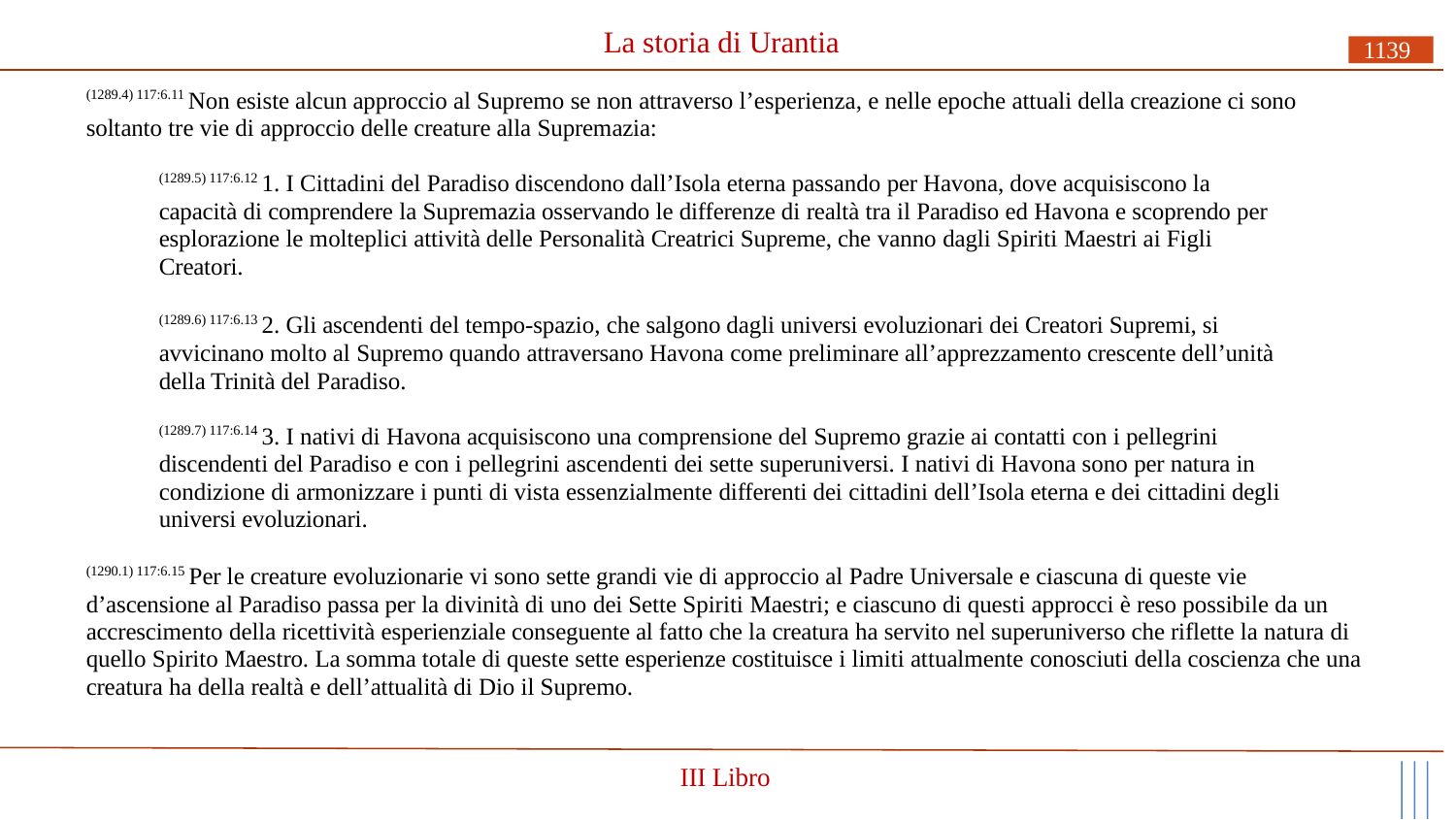

# La storia di Urantia
1139

(1289.4) 117:6.11 Non esiste alcun approccio al Supremo se non attraverso l’esperienza, e nelle epoche attuali della creazione ci sono  soltanto tre vie di approccio delle creature alla Supremazia:

(1289.5) 117:6.12 1. I Cittadini del Paradiso discendono dall’Isola eterna passando per Havona, dove acquisiscono la  capacità di comprendere la Supremazia osservando le differenze di realtà tra il Paradiso ed Havona e scoprendo per  esplorazione le molteplici attività delle Personalità Creatrici Supreme, che vanno dagli Spiriti Maestri ai Figli  Creatori.

(1289.6) 117:6.13 2. Gli ascendenti del tempo-spazio, che salgono dagli universi evoluzionari dei Creatori Supremi, si  avvicinano molto al Supremo quando attraversano Havona come preliminare all’apprezzamento crescente dell’unità  della Trinità del Paradiso.

(1289.7) 117:6.14 3. I nativi di Havona acquisiscono una comprensione del Supremo grazie ai contatti con i pellegrini  discendenti del Paradiso e con i pellegrini ascendenti dei sette superuniversi. I nativi di Havona sono per natura in  condizione di armonizzare i punti di vista essenzialmente differenti dei cittadini dell’Isola eterna e dei cittadini degli  universi evoluzionari.

(1290.1) 117:6.15 Per le creature evoluzionarie vi sono sette grandi vie di approccio al Padre Universale e ciascuna di queste vie  d’ascensione al Paradiso passa per la divinità di uno dei Sette Spiriti Maestri; e ciascuno di questi approcci è reso possibile da un  accrescimento della ricettività esperienziale conseguente al fatto che la creatura ha servito nel superuniverso che riflette la natura di  quello Spirito Maestro. La somma totale di queste sette esperienze costituisce i limiti attualmente conosciuti della coscienza che una  creatura ha della realtà e dell’attualità di Dio il Supremo.

III Libro